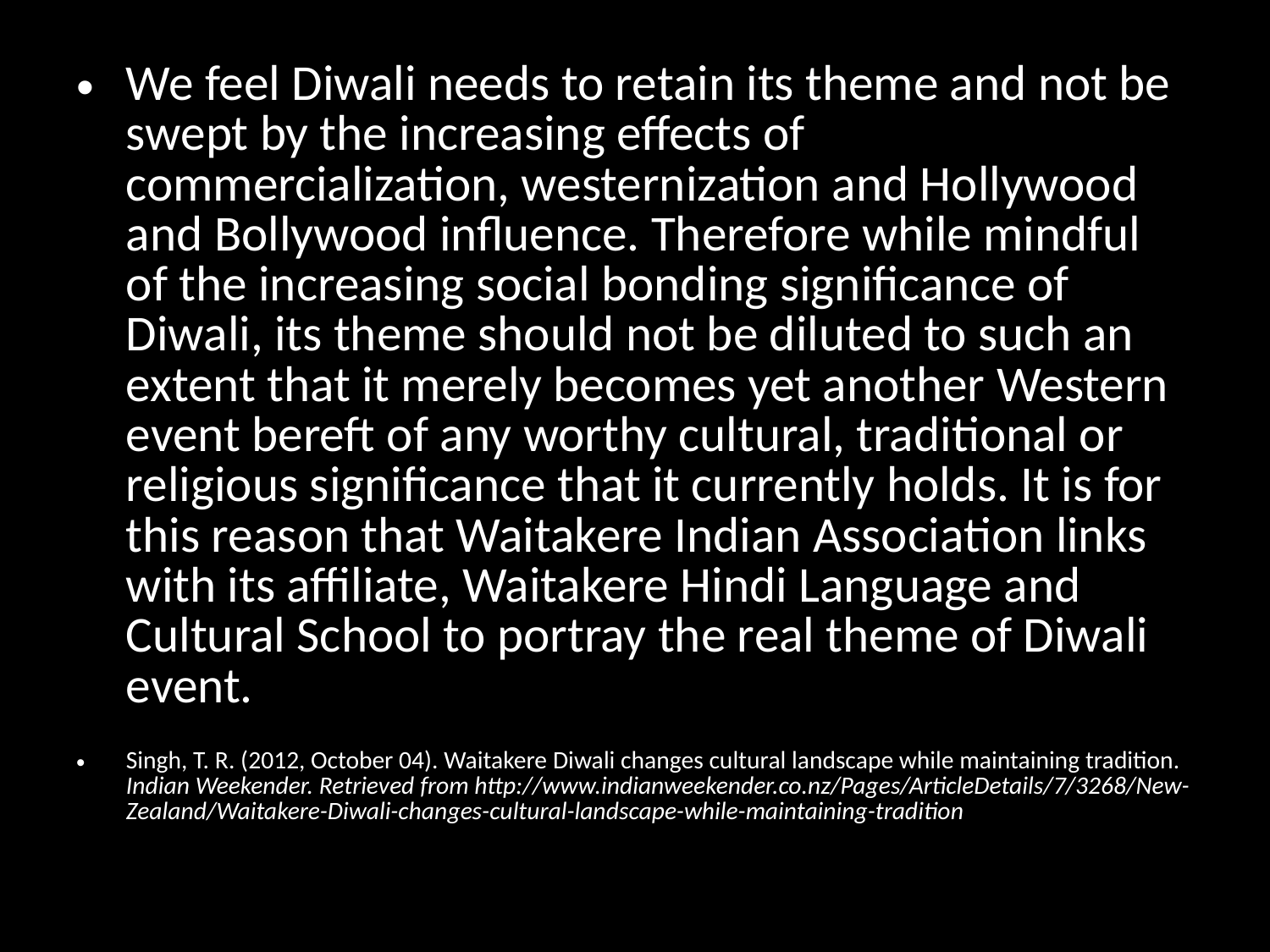

We feel Diwali needs to retain its theme and not be swept by the increasing effects of commercialization, westernization and Hollywood and Bollywood influence. Therefore while mindful of the increasing social bonding significance of Diwali, its theme should not be diluted to such an extent that it merely becomes yet another Western event bereft of any worthy cultural, traditional or religious significance that it currently holds. It is for this reason that Waitakere Indian Association links with its affiliate, Waitakere Hindi Language and Cultural School to portray the real theme of Diwali event.

Singh, T. R. (2012, October 04). Waitakere Diwali changes cultural landscape while maintaining tradition. Indian Weekender. Retrieved from http://www.indianweekender.co.nz/Pages/ArticleDetails/7/3268/New-Zealand/Waitakere-Diwali-changes-cultural-landscape-while-maintaining-tradition